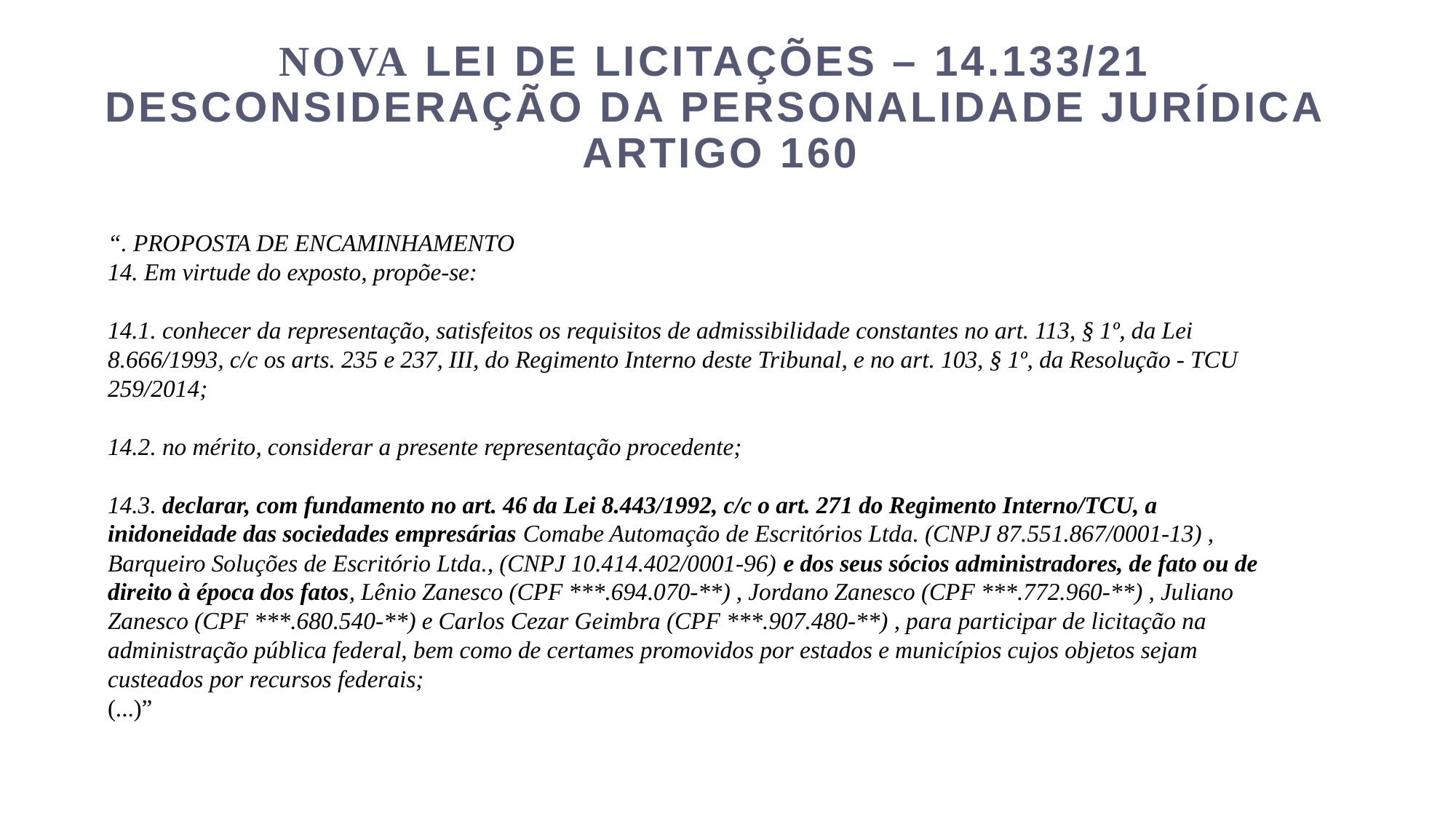

# NOVA LEI DE LICITAÇÕES – 14.133/21 Desconsideração da Personalidade Jurídica  Artigo 160
“. PROPOSTA DE ENCAMINHAMENTO
14. Em virtude do exposto, propõe-se:

14.1. conhecer da representação, satisfeitos os requisitos de admissibilidade constantes no art. 113, § 1º, da Lei 8.666/1993, c/c os arts. 235 e 237, III, do Regimento Interno deste Tribunal, e no art. 103, § 1º, da Resolução - TCU 259/2014;

14.2. no mérito, considerar a presente representação procedente;

14.3. declarar, com fundamento no art. 46 da Lei 8.443/1992, c/c o art. 271 do Regimento Interno/TCU, a inidoneidade das sociedades empresárias Comabe Automação de Escritórios Ltda. (CNPJ 87.551.867/0001-13) , Barqueiro Soluções de Escritório Ltda., (CNPJ 10.414.402/0001-96) e dos seus sócios administradores, de fato ou de direito à época dos fatos, Lênio Zanesco (CPF ***.694.070-**) , Jordano Zanesco (CPF ***.772.960-**) , Juliano Zanesco (CPF ***.680.540-**) e Carlos Cezar Geimbra (CPF ***.907.480-**) , para participar de licitação na administração pública federal, bem como de certames promovidos por estados e municípios cujos objetos sejam custeados por recursos federais;
(...)”